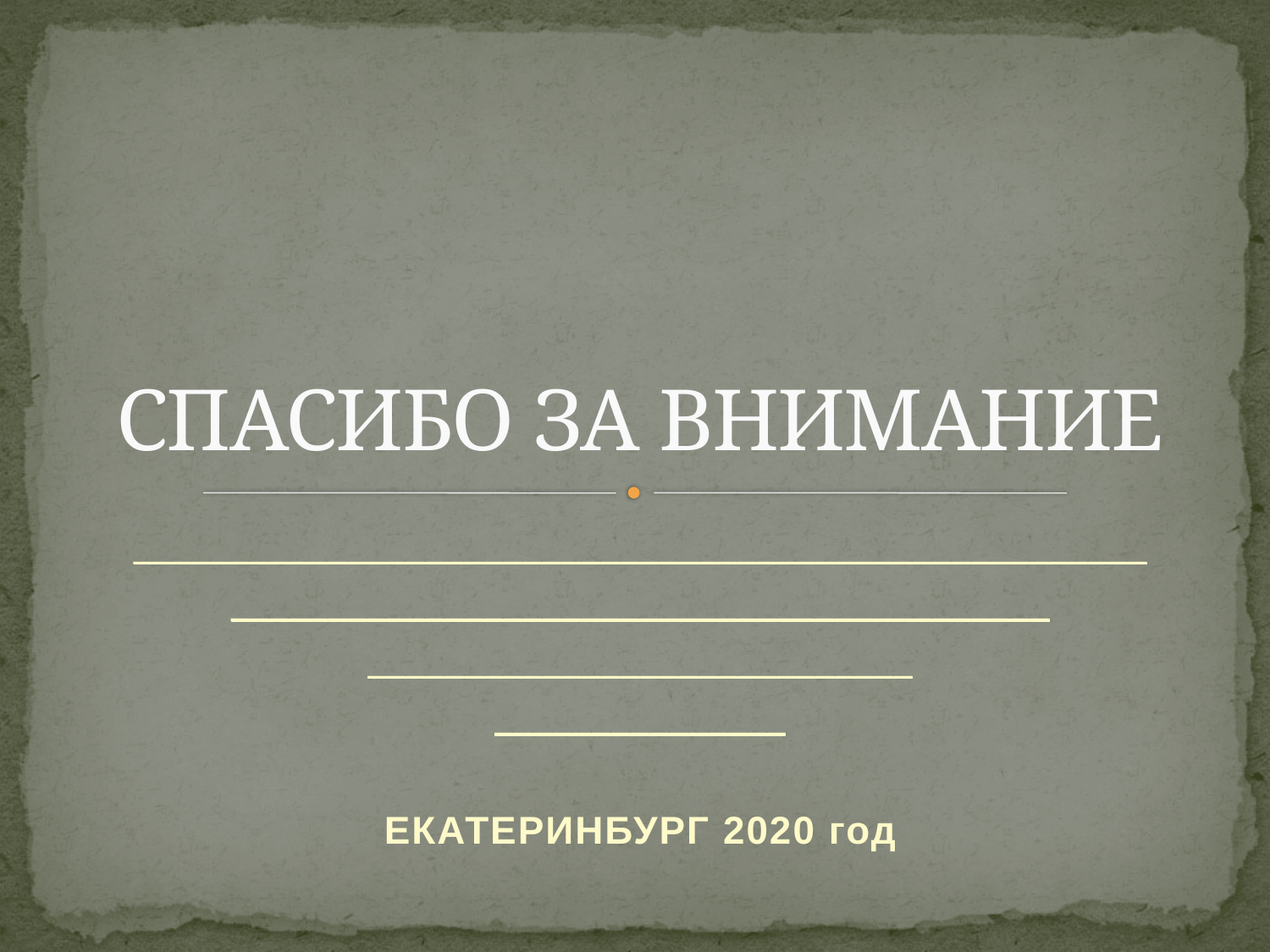

# СПАСИБО ЗА ВНИМАНИЕ
____________________________________________________
__________________________________________
____________________________
_______________

ЕКАТЕРИНБУРГ 2020 год